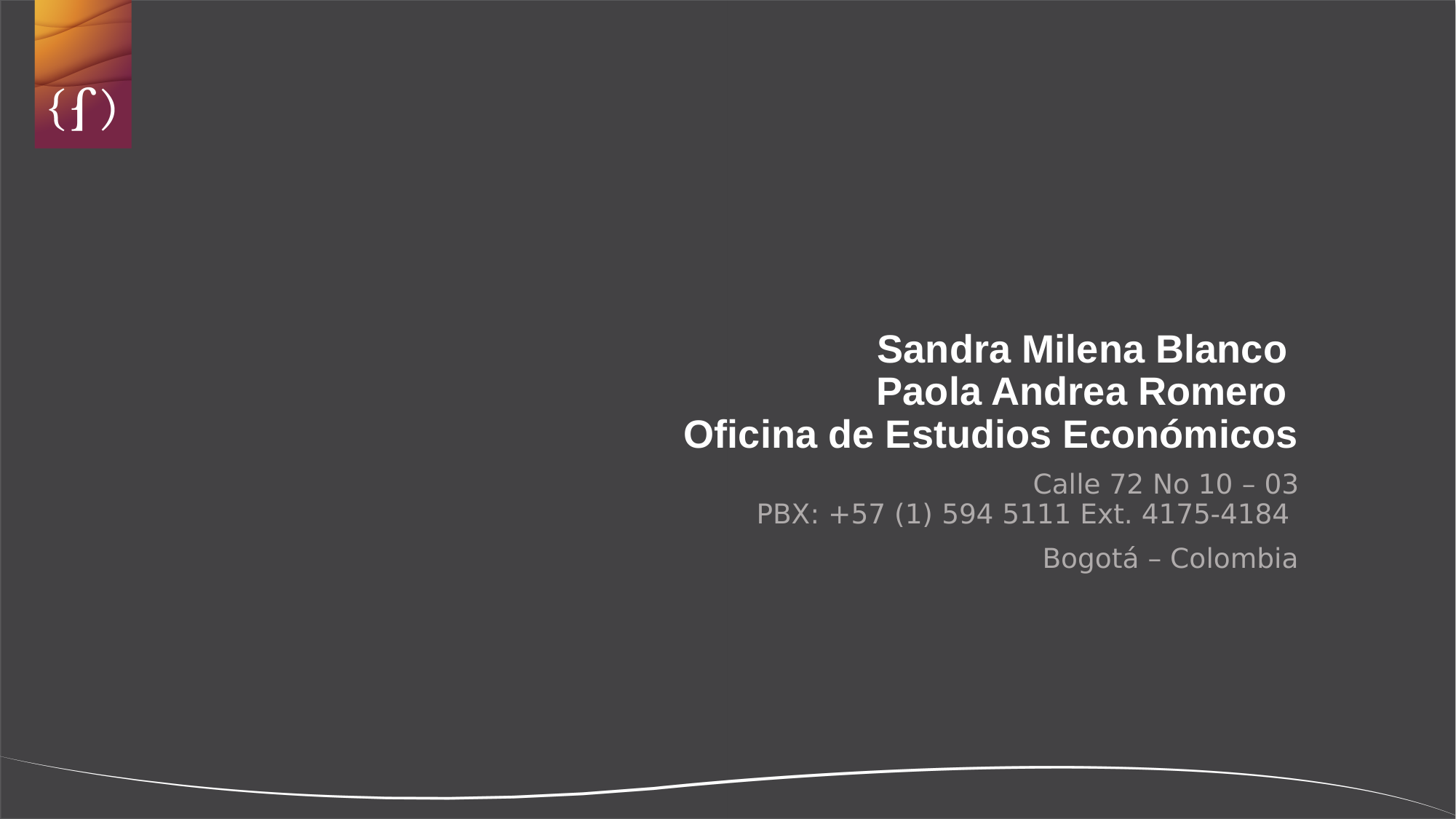

Sandra Milena Blanco
Paola Andrea Romero
Oficina de Estudios Económicos
Calle 72 No 10 – 03
PBX: +57 (1) 594 5111 Ext. 4175-4184
Bogotá – Colombia